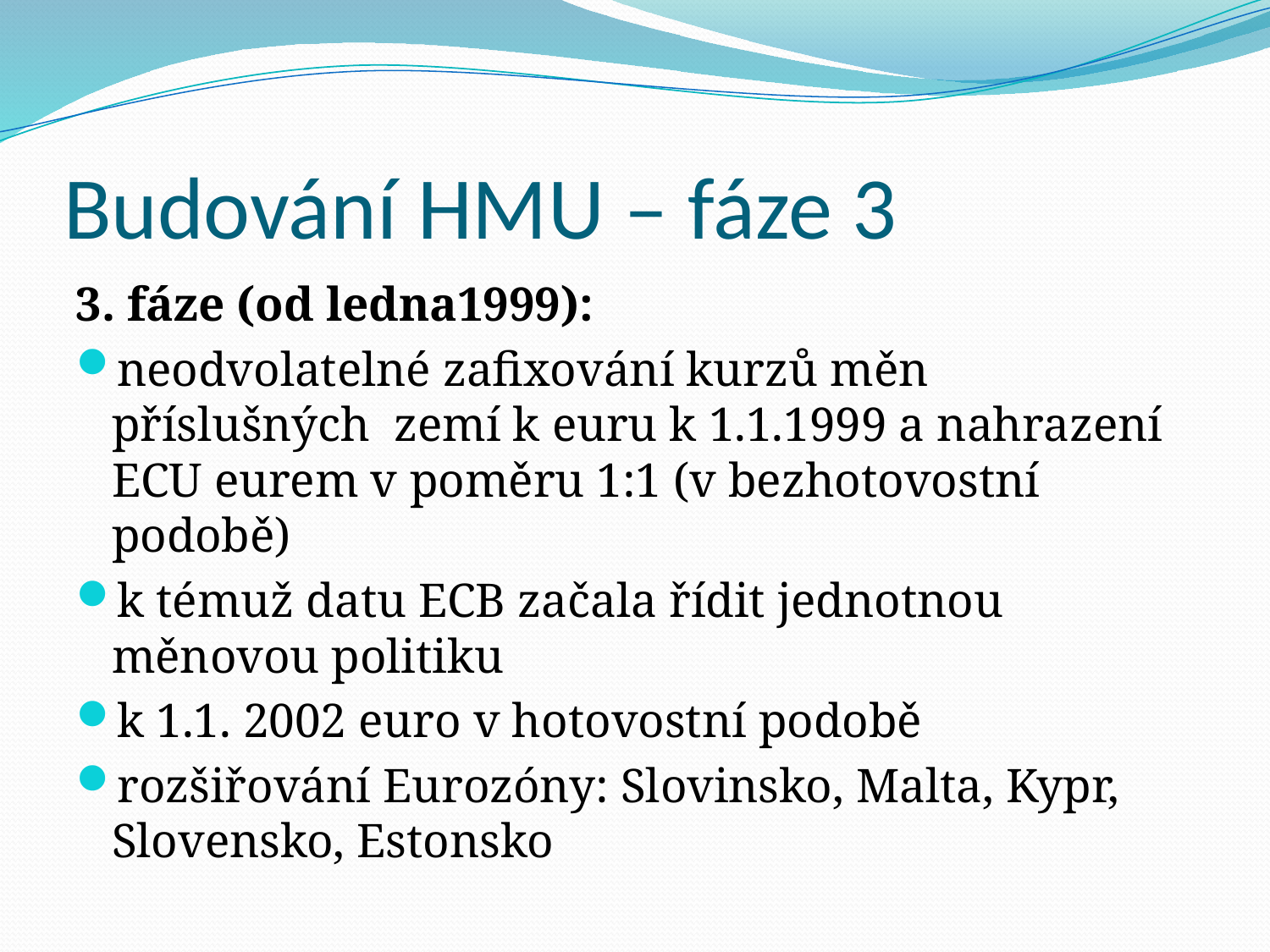

# Budování HMU – fáze 3
3. fáze (od ledna1999):
neodvolatelné zafixování kurzů měn příslušných  zemí k euru k 1.1.1999 a nahrazení ECU eurem v poměru 1:1 (v bezhotovostní podobě)
k témuž datu ECB začala řídit jednotnou měnovou politiku
k 1.1. 2002 euro v hotovostní podobě
rozšiřování Eurozóny: Slovinsko, Malta, Kypr, Slovensko, Estonsko